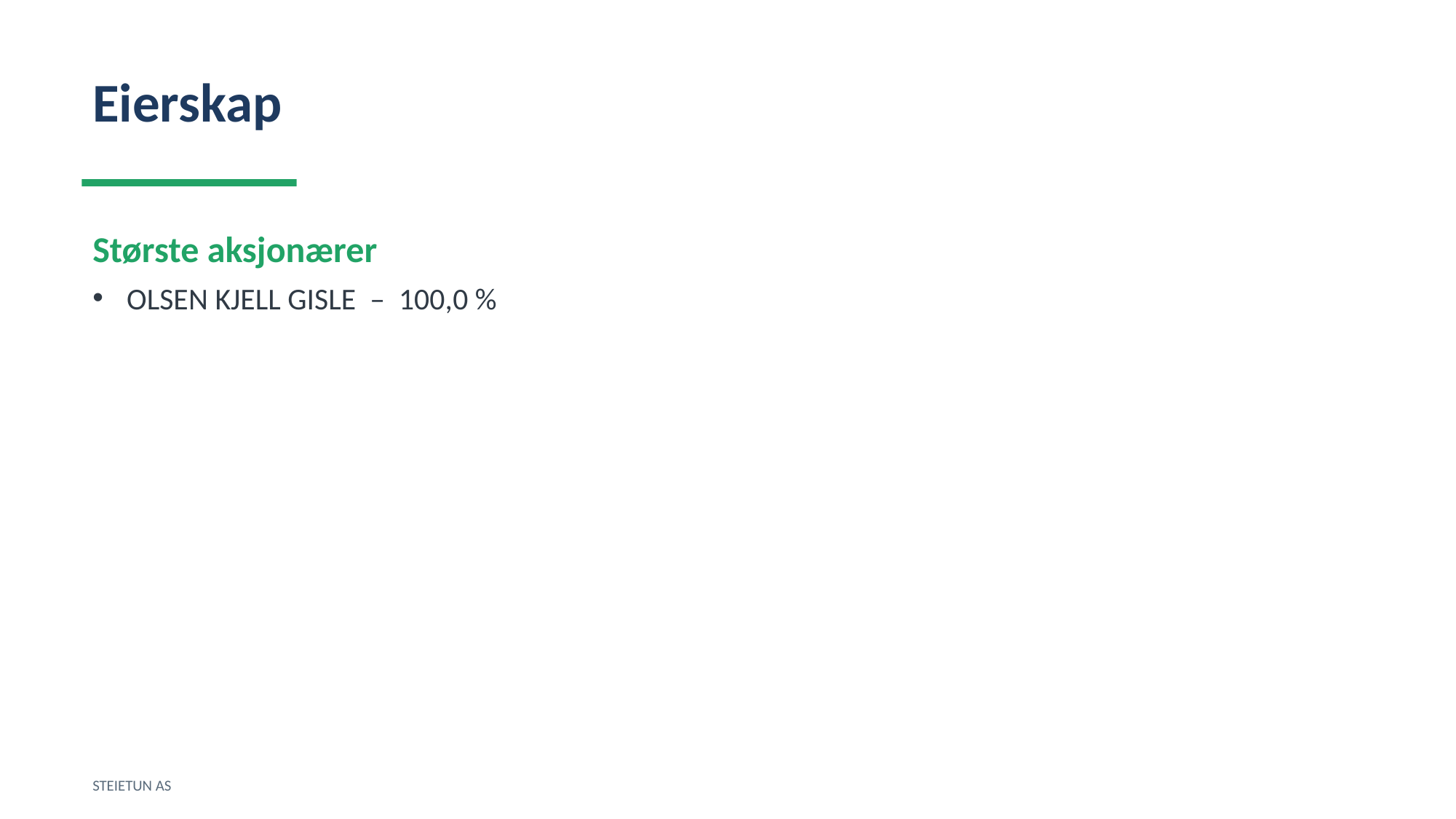

Eierskap

Største aksjonærer
OLSEN KJELL GISLE  –  100,0 %
STEIETUN AS